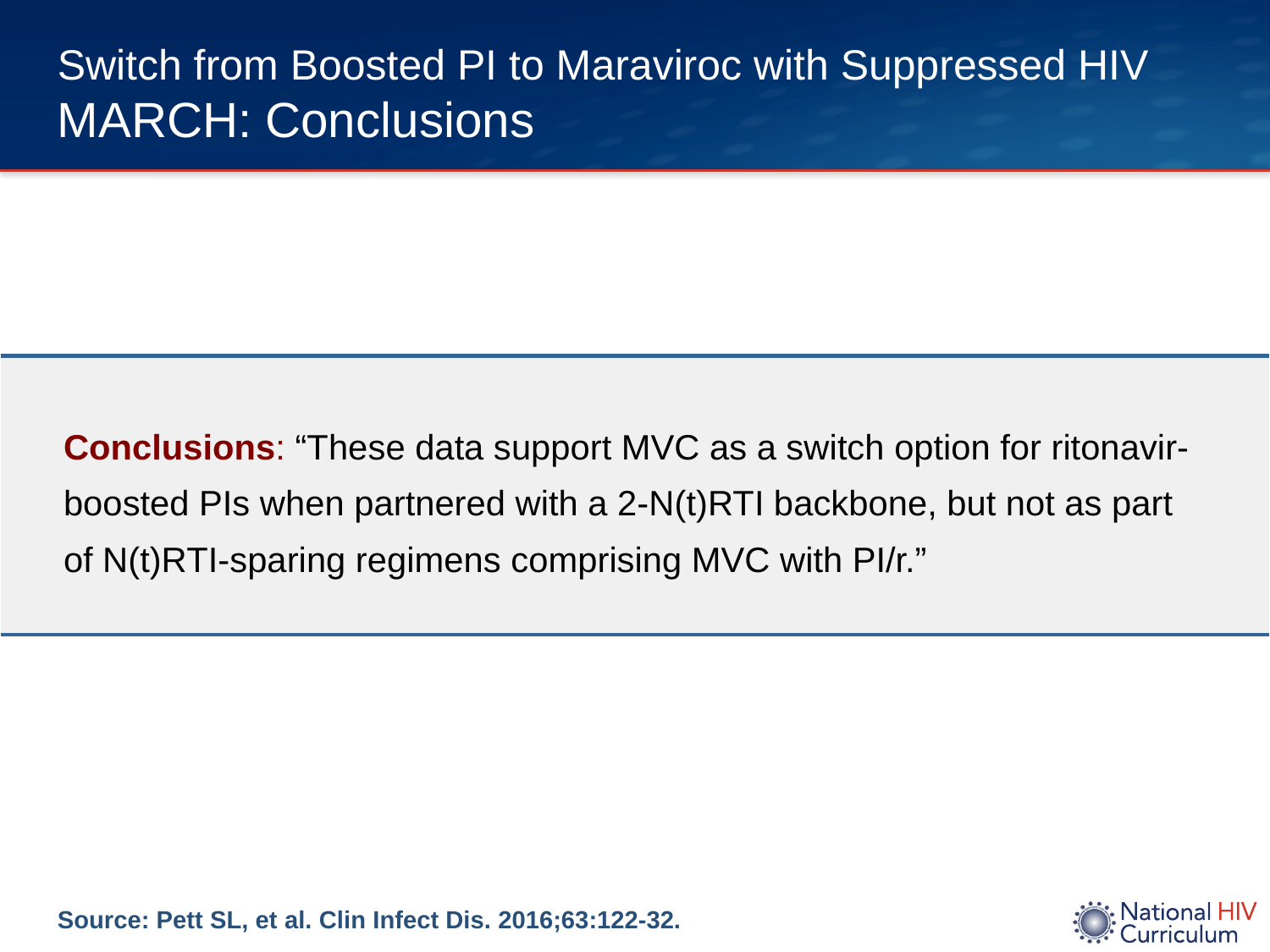

# Switch from Boosted PI to Maraviroc with Suppressed HIV MARCH: Conclusions
| Conclusions: “These data support MVC as a switch option for ritonavir-boosted PIs when partnered with a 2-N(t)RTI backbone, but not as part of N(t)RTI-sparing regimens comprising MVC with PI/r.” |
| --- |
Source: Pett SL, et al. Clin Infect Dis. 2016;63:122-32.